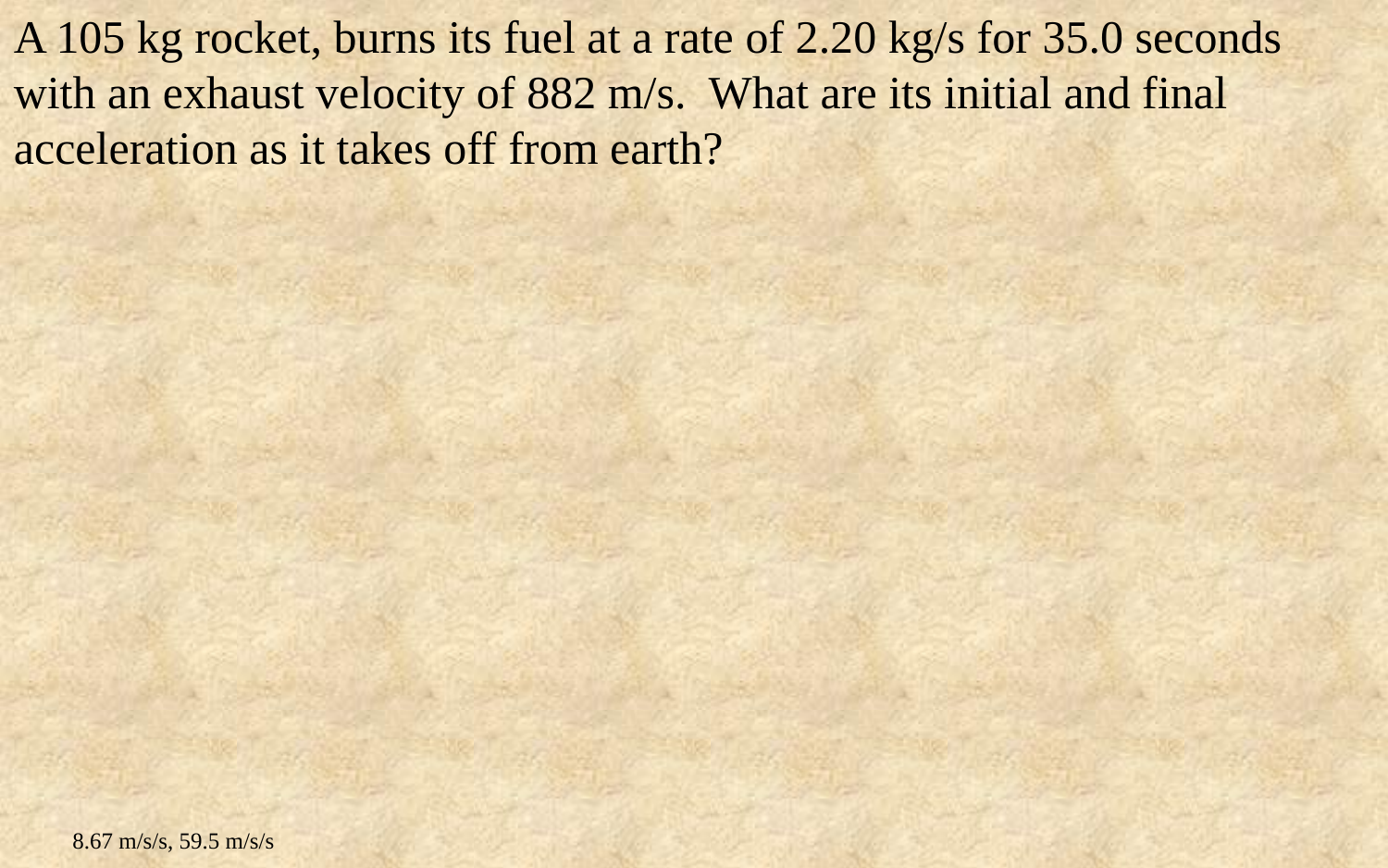

A 105 kg rocket, burns its fuel at a rate of 2.20 kg/s for 35.0 seconds with an exhaust velocity of 882 m/s.  What are its initial and final acceleration as it takes off from earth?
8.67 m/s/s, 59.5 m/s/s